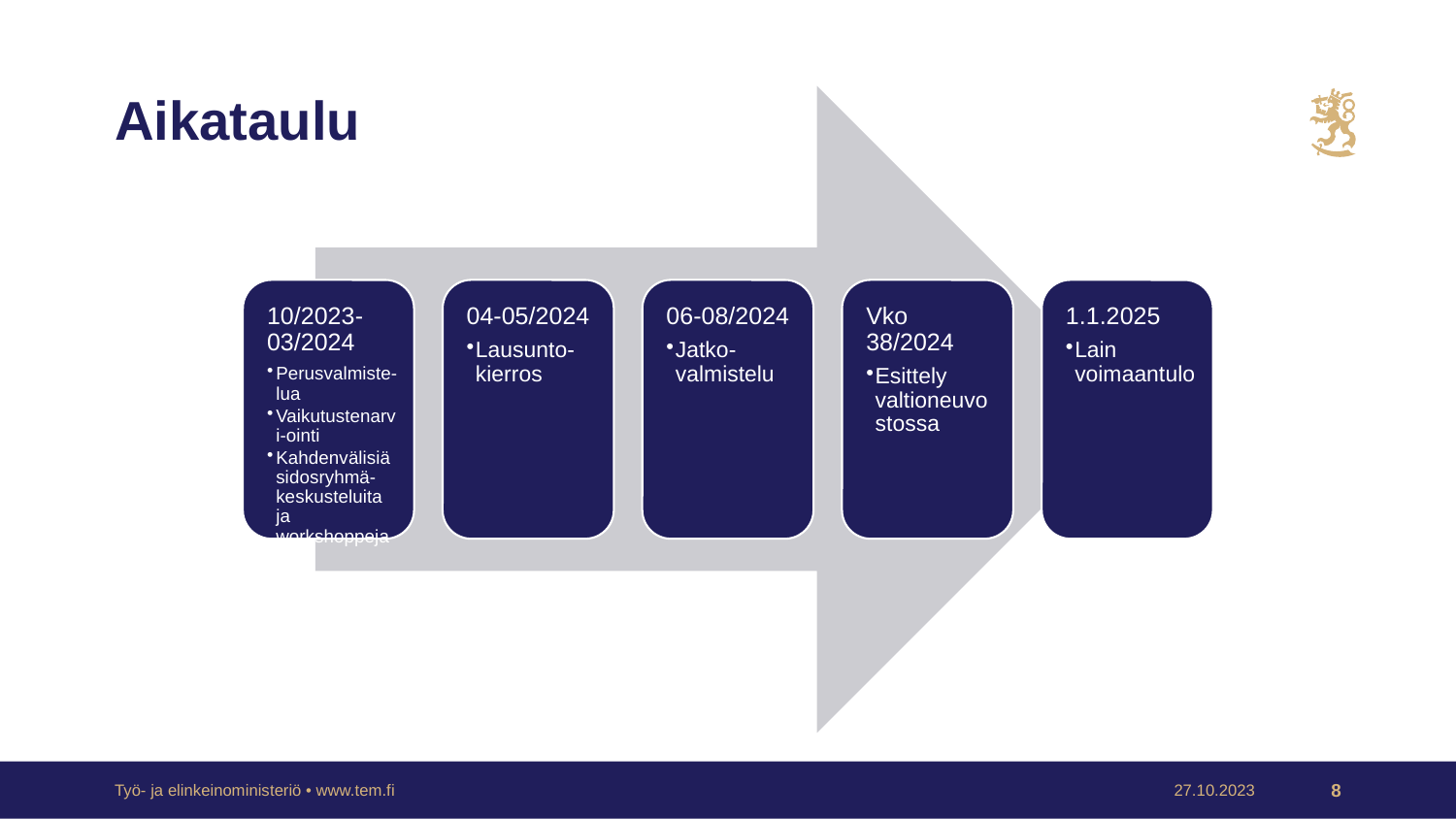

# Aikataulu
10/2023-03/2024
Perusvalmiste-lua
Vaikutustenarvi-ointi
Kahdenvälisiä sidosryhmä-keskusteluita ja workshoppeja
04-05/2024
Lausunto-kierros
06-08/2024
Jatko-valmistelu
Vko 38/2024
Esittely valtioneuvostossa
1.1.2025
Lain voimaantulo
Työ- ja elinkeinoministeriö • www.tem.fi
27.10.2023
8